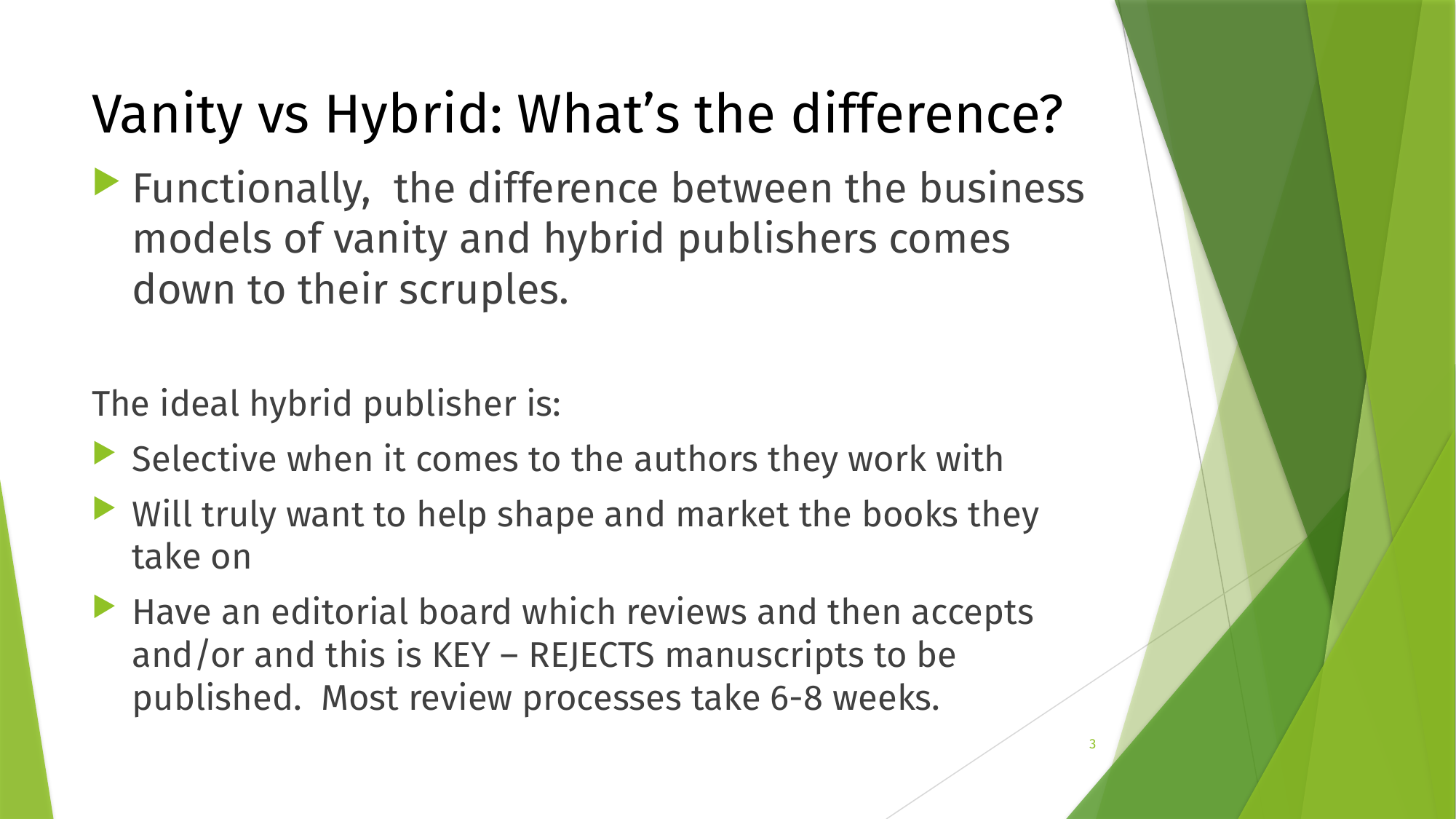

# Vanity vs Hybrid: What’s the difference?
Functionally,  the difference between the business models of vanity and hybrid publishers comes down to their scruples.

The ideal hybrid publisher is:
Selective when it comes to the authors they work with
Will truly want to help shape and market the books they take on
Have an editorial board which reviews and then accepts and/or and this is KEY – REJECTS manuscripts to be published.  Most review processes take 6-8 weeks.
3